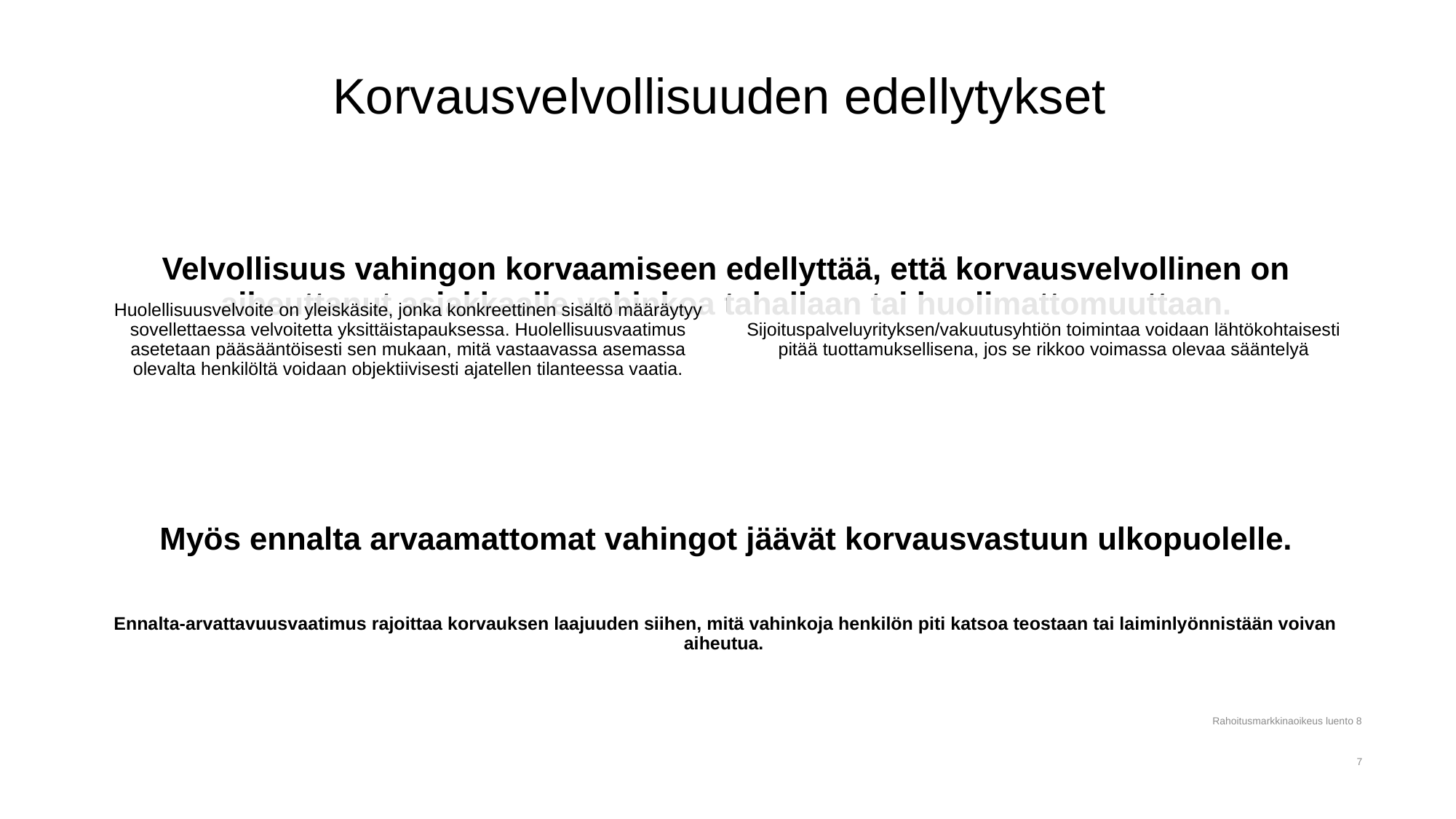

# Korvausvelvollisuuden edellytykset
Myös ennalta arvaamattomat vahingot jäävät korvausvastuun ulkopuolelle.
Ennalta-arvattavuusvaatimus rajoittaa korvauksen laajuuden siihen, mitä vahinkoja henkilön piti katsoa teostaan tai laiminlyönnistään voivan aiheutua.
Velvollisuus vahingon korvaamiseen edellyttää, että korvausvelvollinen on aiheuttanut asiakkaalle vahinkoa tahallaan tai huolimattomuuttaan.
Huolellisuusvelvoite on yleiskäsite, jonka konkreettinen sisältö määräytyy sovellettaessa velvoitetta yksittäistapauksessa. Huolellisuusvaatimus asetetaan pääsääntöisesti sen mukaan, mitä vastaavassa asemassa olevalta henkilöltä voidaan objektiivisesti ajatellen tilanteessa vaatia.
Sijoituspalveluyrityksen/vakuutusyhtiön toimintaa voidaan lähtökohtaisesti pitää tuottamuksellisena, jos se rikkoo voimassa olevaa sääntelyä
Rahoitusmarkkinaoikeus luento 8
7